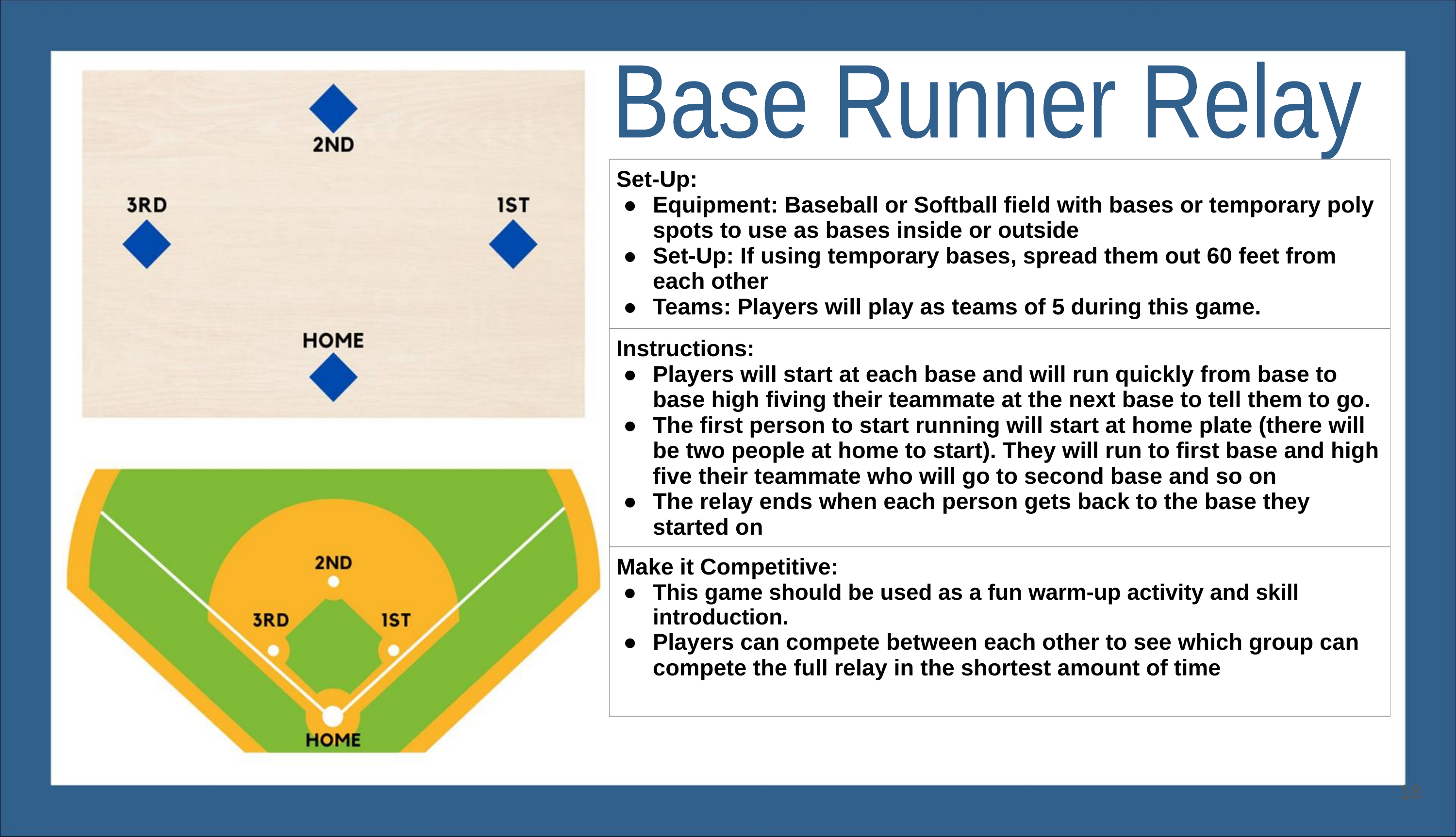

Base Runner Relay
| Set-Up: Equipment: Baseball or Softball field with bases or temporary poly spots to use as bases inside or outside Set-Up: If using temporary bases, spread them out 60 feet from each other Teams: Players will play as teams of 5 during this game. |
| --- |
| Instructions: Players will start at each base and will run quickly from base to base high fiving their teammate at the next base to tell them to go. The first person to start running will start at home plate (there will be two people at home to start). They will run to first base and high five their teammate who will go to second base and so on The relay ends when each person gets back to the base they started on |
| Make it Competitive: This game should be used as a fun warm-up activity and skill introduction. Players can compete between each other to see which group can compete the full relay in the shortest amount of time |